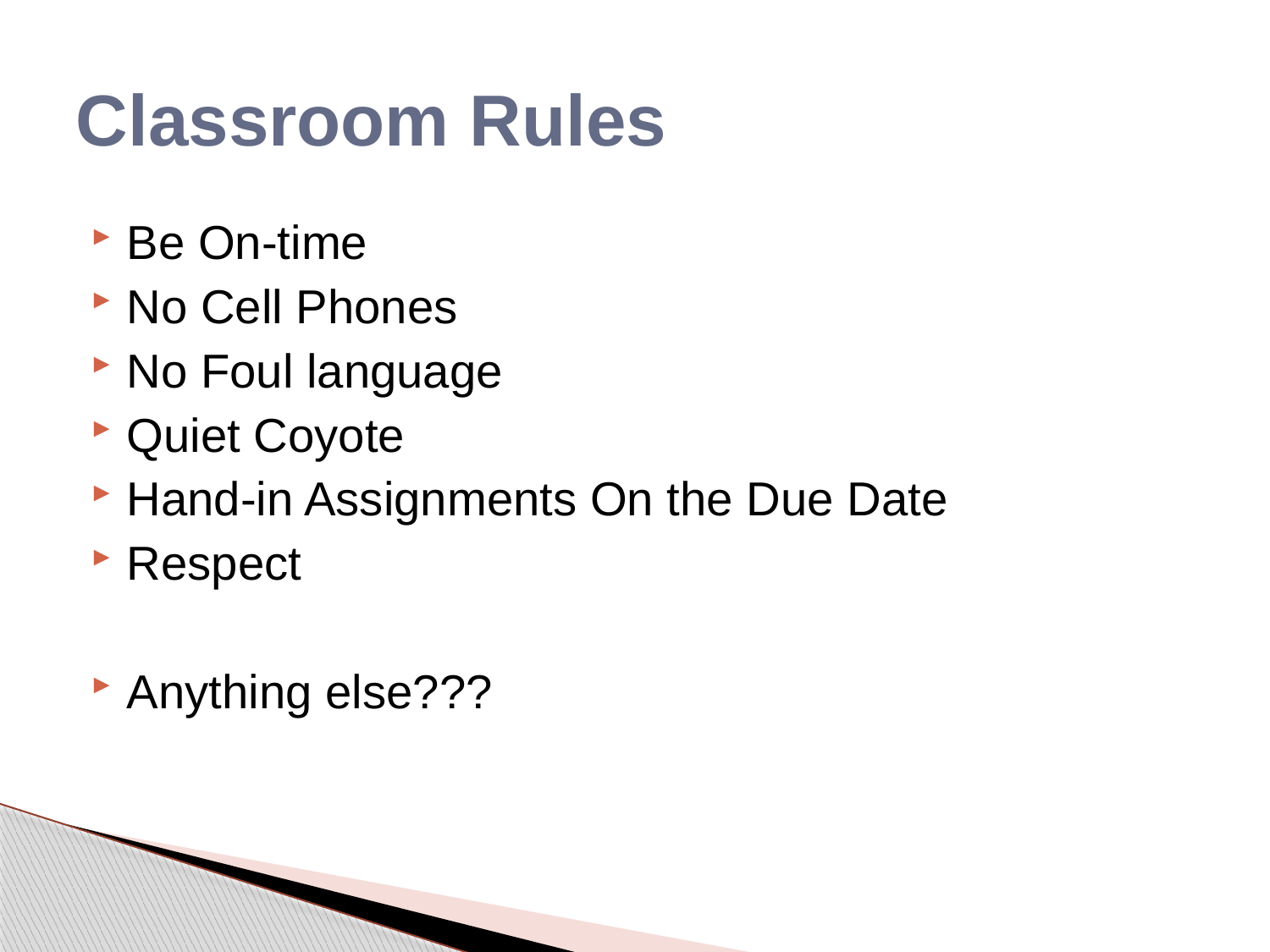

# Classroom Rules
Be On-time
No Cell Phones
No Foul language
Quiet Coyote
Hand-in Assignments On the Due Date
Respect

Anything else???